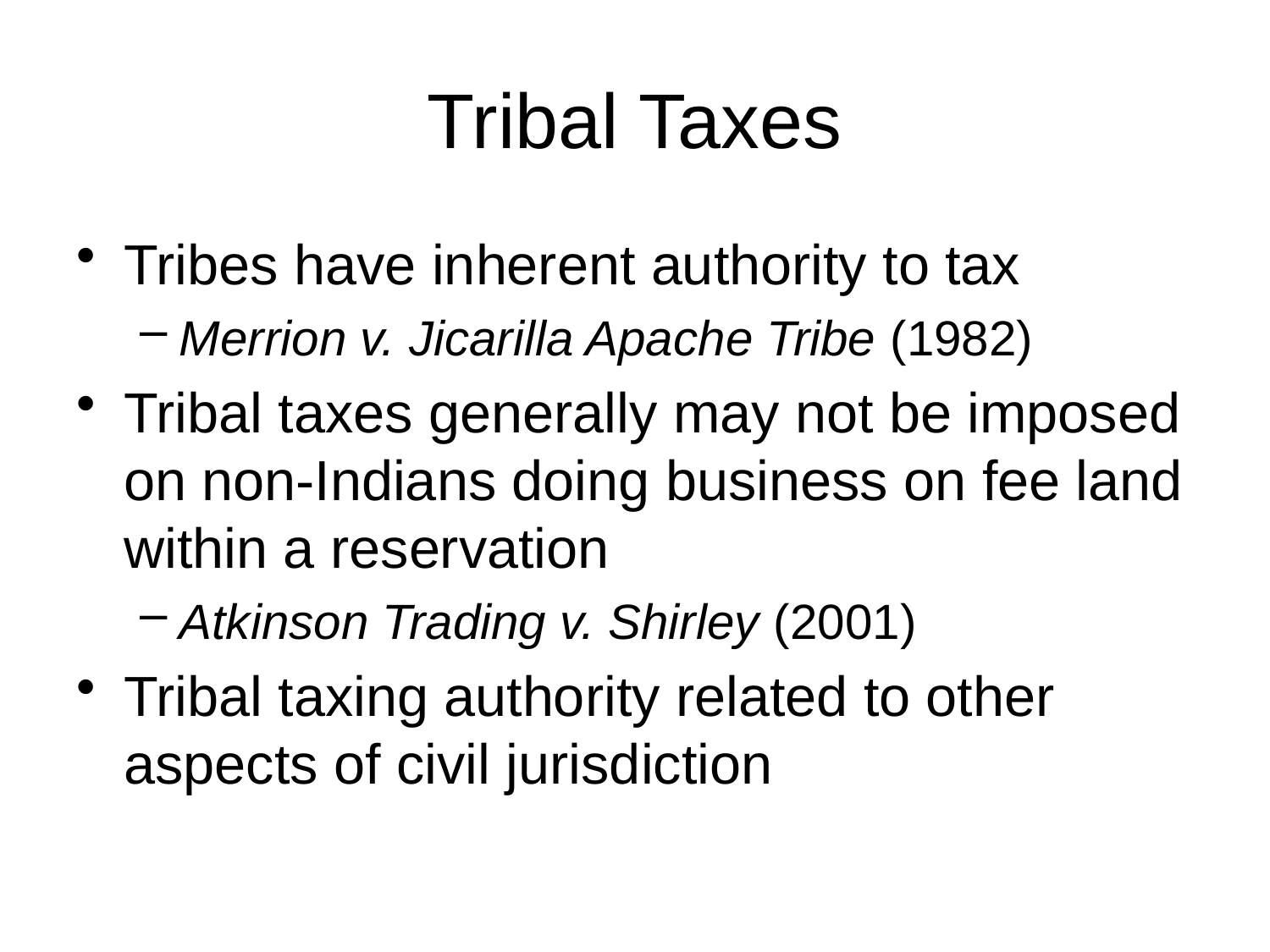

# Tribal Taxes
Tribes have inherent authority to tax
Merrion v. Jicarilla Apache Tribe (1982)
Tribal taxes generally may not be imposed on non-Indians doing business on fee land within a reservation
Atkinson Trading v. Shirley (2001)
Tribal taxing authority related to other aspects of civil jurisdiction